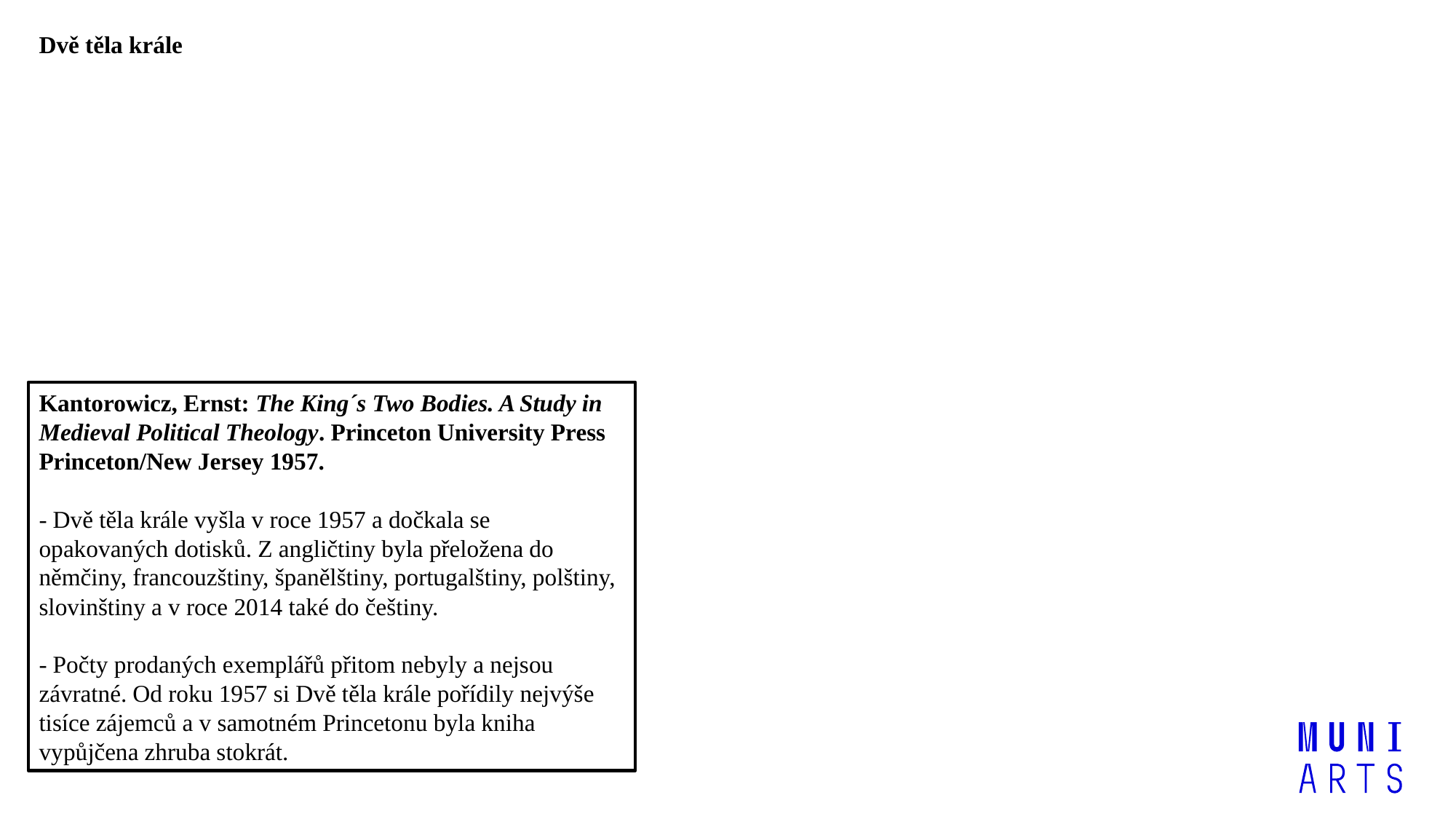

Dvě těla krále
Kantorowicz, Ernst: The King´s Two Bodies. A Study in Medieval Political Theology. Princeton University Press Princeton/New Jersey 1957.

- Dvě těla krále vyšla v roce 1957 a dočkala se opakovaných dotisků. Z angličtiny byla přeložena do němčiny, francouzštiny, španělštiny, portugalštiny, polštiny, slovinštiny a v roce 2014 také do češtiny.

- Počty prodaných exemplářů přitom nebyly a nejsou závratné. Od roku 1957 si Dvě těla krále pořídily nejvýše tisíce zájemců a v samotném Princetonu byla kniha vypůjčena zhruba stokrát.